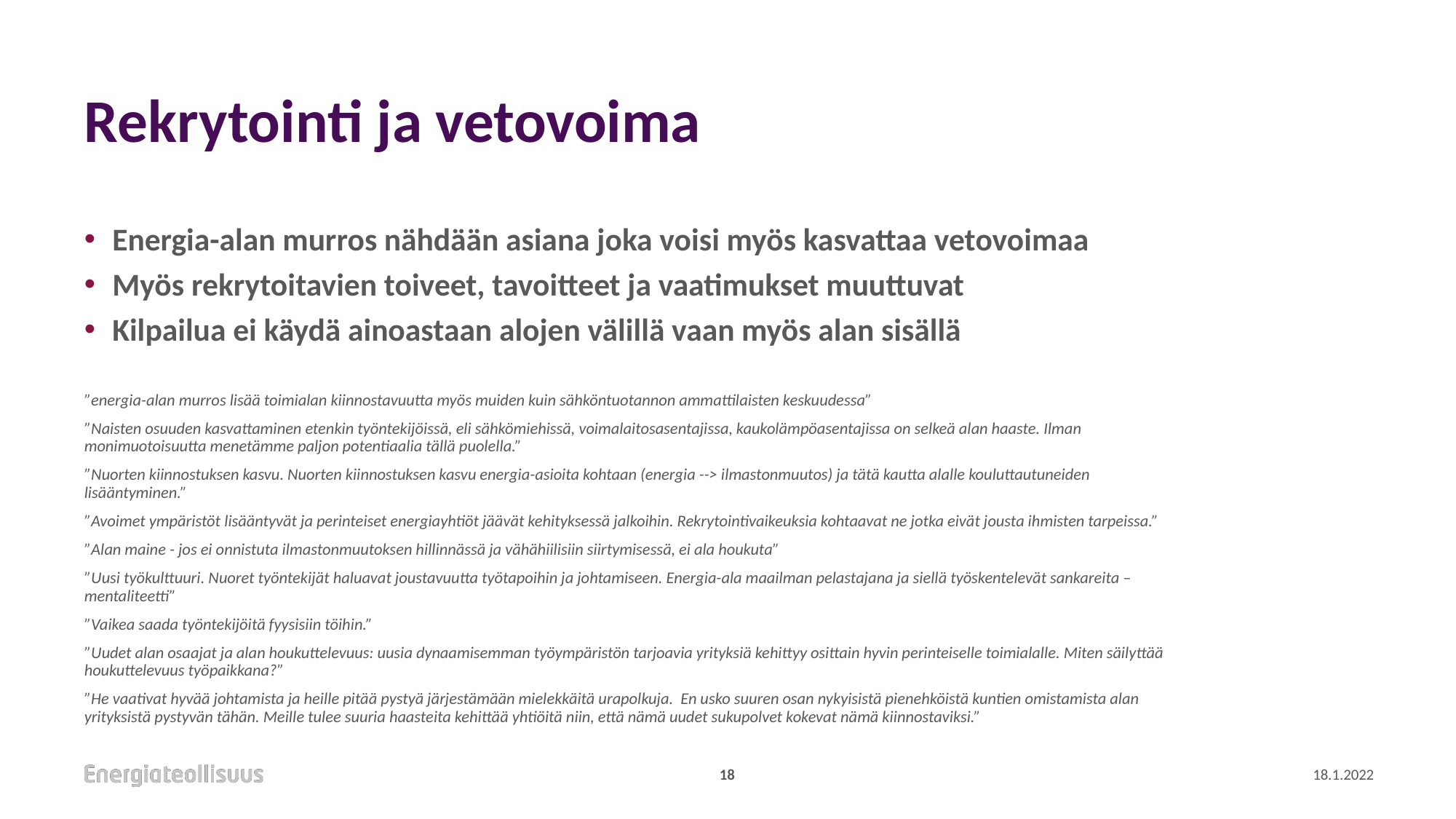

# Rekrytointi ja vetovoima
Energia-alan murros nähdään asiana joka voisi myös kasvattaa vetovoimaa
Myös rekrytoitavien toiveet, tavoitteet ja vaatimukset muuttuvat
Kilpailua ei käydä ainoastaan alojen välillä vaan myös alan sisällä

”energia-alan murros lisää toimialan kiinnostavuutta myös muiden kuin sähköntuotannon ammattilaisten keskuudessa”
”Naisten osuuden kasvattaminen etenkin työntekijöissä, eli sähkömiehissä, voimalaitosasentajissa, kaukolämpöasentajissa on selkeä alan haaste. Ilman monimuotoisuutta menetämme paljon potentiaalia tällä puolella.”
”Nuorten kiinnostuksen kasvu. Nuorten kiinnostuksen kasvu energia-asioita kohtaan (energia --> ilmastonmuutos) ja tätä kautta alalle kouluttautuneiden lisääntyminen.”
”Avoimet ympäristöt lisääntyvät ja perinteiset energiayhtiöt jäävät kehityksessä jalkoihin. Rekrytointivaikeuksia kohtaavat ne jotka eivät jousta ihmisten tarpeissa.”
”Alan maine - jos ei onnistuta ilmastonmuutoksen hillinnässä ja vähähiilisiin siirtymisessä, ei ala houkuta”
”Uusi työkulttuuri. Nuoret työntekijät haluavat joustavuutta työtapoihin ja johtamiseen. Energia-ala maailman pelastajana ja siellä työskentelevät sankareita –mentaliteetti”
”Vaikea saada työntekijöitä fyysisiin töihin.”
”Uudet alan osaajat ja alan houkuttelevuus: uusia dynaamisemman työympäristön tarjoavia yrityksiä kehittyy osittain hyvin perinteiselle toimialalle. Miten säilyttää houkuttelevuus työpaikkana?”
”He vaativat hyvää johtamista ja heille pitää pystyä järjestämään mielekkäitä urapolkuja.  En usko suuren osan nykyisistä pienehköistä kuntien omistamista alan yrityksistä pystyvän tähän. Meille tulee suuria haasteita kehittää yhtiöitä niin, että nämä uudet sukupolvet kokevat nämä kiinnostaviksi.”
18

18.1.2022